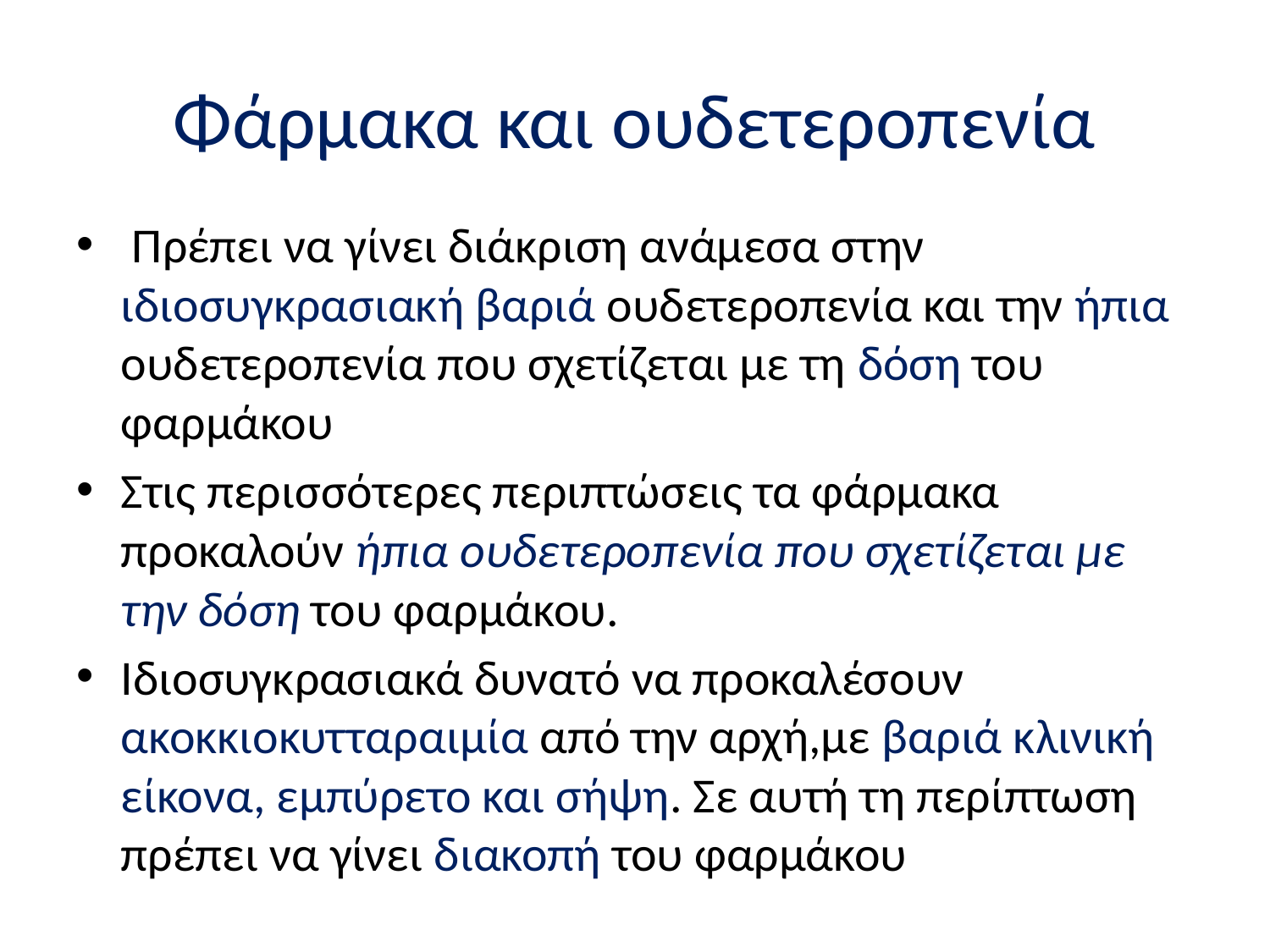

# Φάρμακα και ουδετεροπενία
 Πρέπει να γίνει διάκριση ανάμεσα στην ιδιοσυγκρασιακή βαριά ουδετεροπενία και την ήπια ουδετεροπενία που σχετίζεται με τη δόση του φαρμάκου
Στις περισσότερες περιπτώσεις τα φάρμακα προκαλούν ήπια ουδετεροπενία που σχετίζεται με την δόση του φαρμάκου.
Ιδιοσυγκρασιακά δυνατό να προκαλέσουν ακοκκιοκυτταραιμία από την αρχή,με βαριά κλινική είκονα, εμπύρετο και σήψη. Σε αυτή τη περίπτωση πρέπει να γίνει διακοπή του φαρμάκου